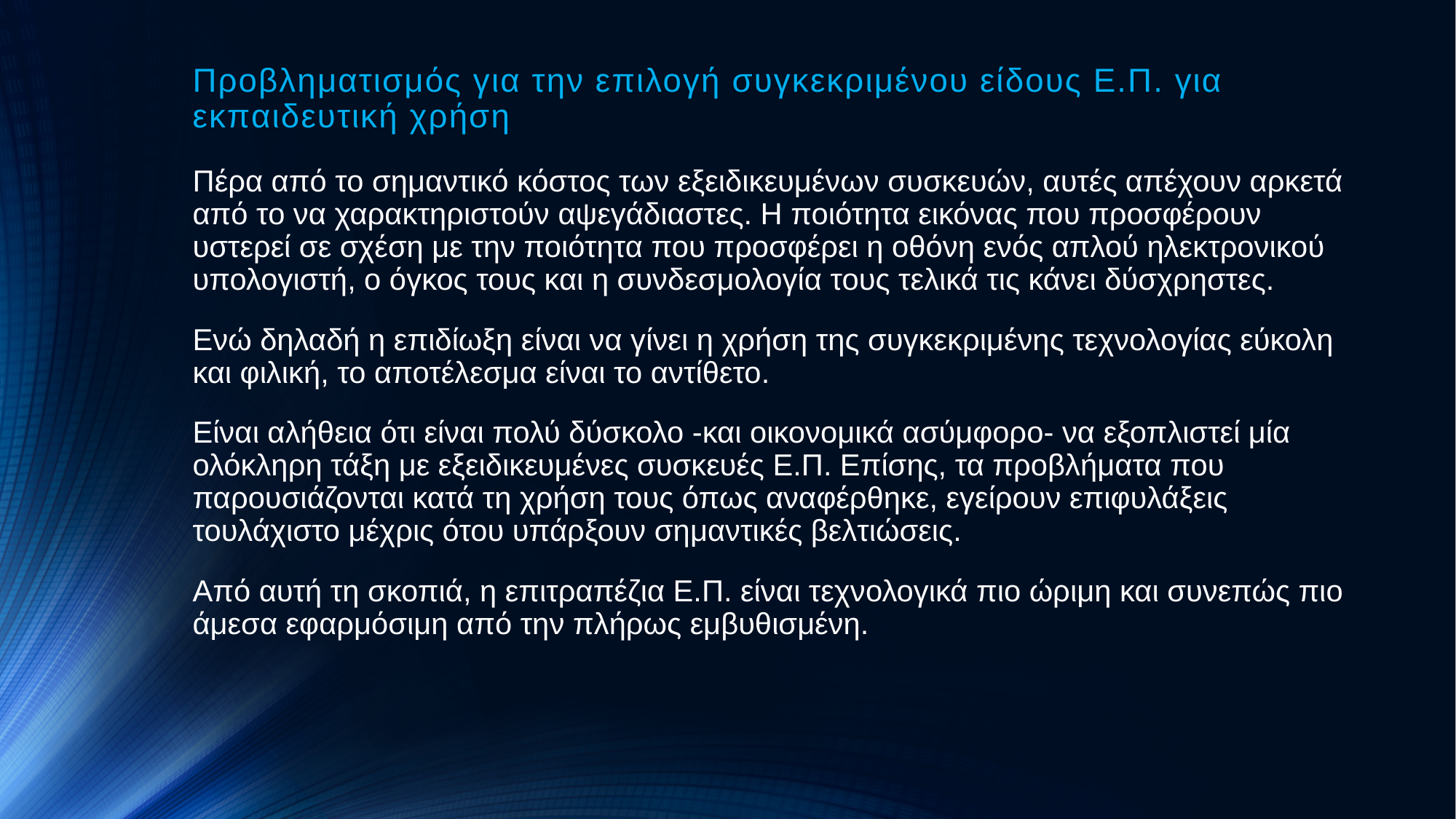

# Προβληματισμός για την επιλογή συγκεκριμένου είδους Ε.Π. για εκπαιδευτική χρήση
Πέρα από το σημαντικό κόστος των εξειδικευμένων συσκευών, αυτές απέχουν αρκετά από το να χαρακτηριστούν αψεγάδιαστες. Η ποιότητα εικόνας που προσφέρουν υστερεί σε σχέση με την ποιότητα που προσφέρει η οθόνη ενός απλού ηλεκτρονικού υπολογιστή, ο όγκος τους και η συνδεσμολογία τους τελικά τις κάνει δύσχρηστες.
Ενώ δηλαδή η επιδίωξη είναι να γίνει η χρήση της συγκεκριμένης τεχνολογίας εύκολη και φιλική, το αποτέλεσμα είναι το αντίθετο.
Είναι αλήθεια ότι είναι πολύ δύσκολο -και οικονομικά ασύμφορο- να εξοπλιστεί μία ολόκληρη τάξη με εξειδικευμένες συσκευές Ε.Π. Επίσης, τα προβλήματα που παρουσιάζονται κατά τη χρήση τους όπως αναφέρθηκε, εγείρουν επιφυλάξεις τουλάχιστο μέχρις ότου υπάρξουν σημαντικές βελτιώσεις.
Από αυτή τη σκοπιά, η επιτραπέζια Ε.Π. είναι τεχνολογικά πιο ώριμη και συνεπώς πιο άμεσα εφαρμόσιμη από την πλήρως εμβυθισμένη.